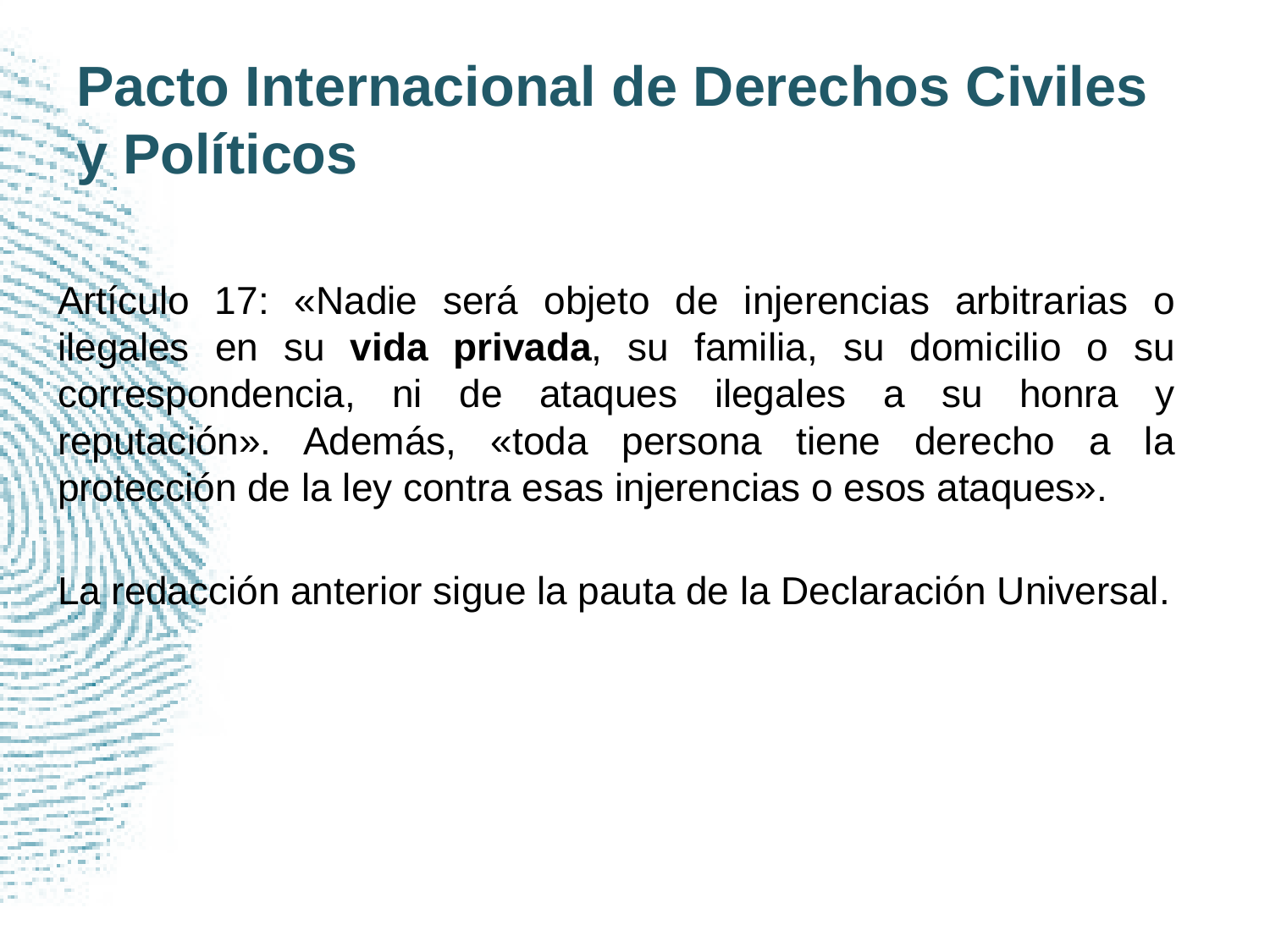

# Pacto Internacional de Derechos Civiles y Políticos
Artículo 17: «Nadie será objeto de injerencias arbitrarias o ilegales en su vida privada, su familia, su domicilio o su correspondencia, ni de ataques ilegales a su honra y reputación». Además, «toda persona tiene derecho a la protección de la ley contra esas injerencias o esos ataques».
La redacción anterior sigue la pauta de la Declaración Universal.